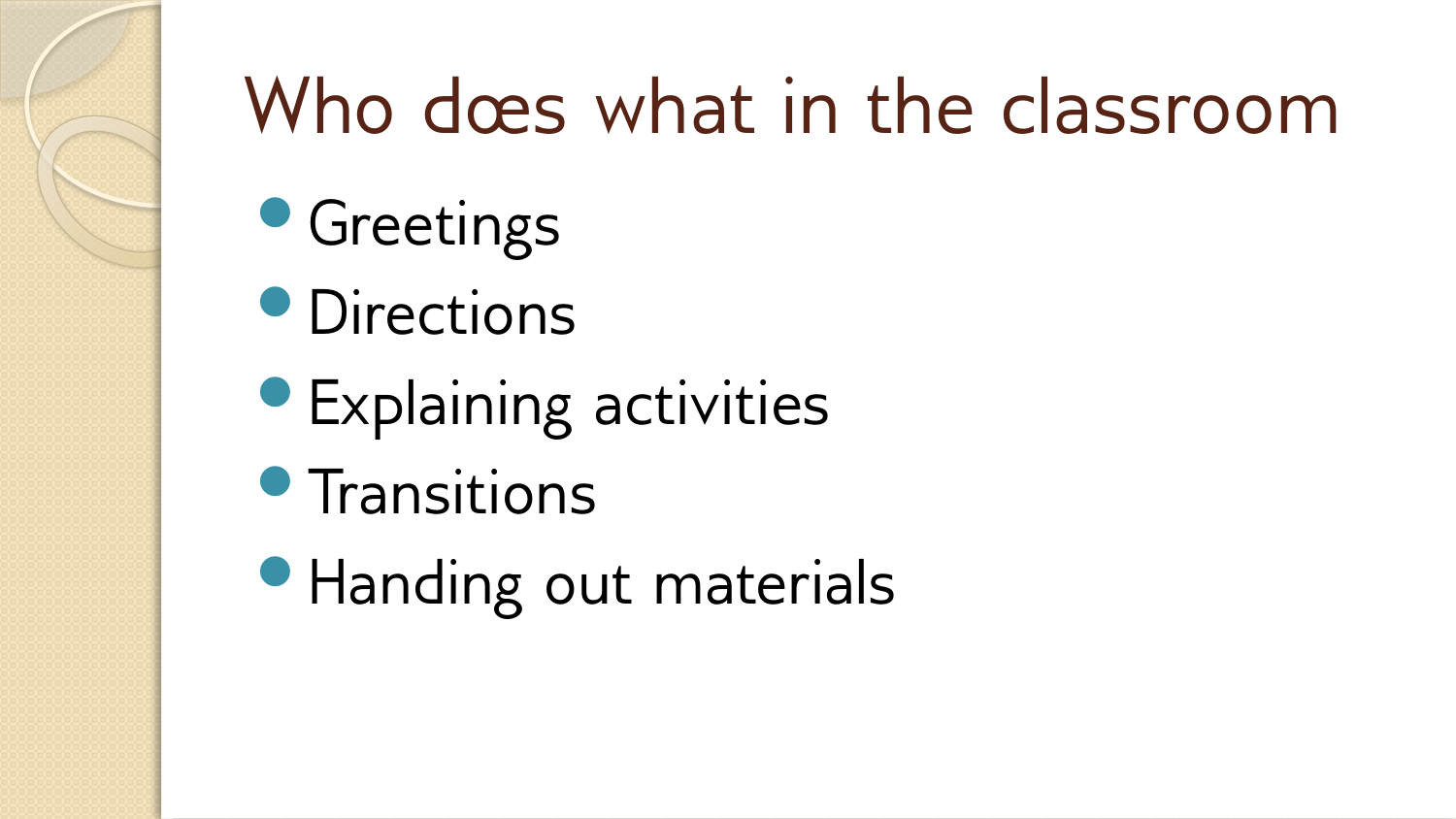

# Who does what in the classroom
Greetings
Directions
Explaining activities
Transitions
Handing out materials